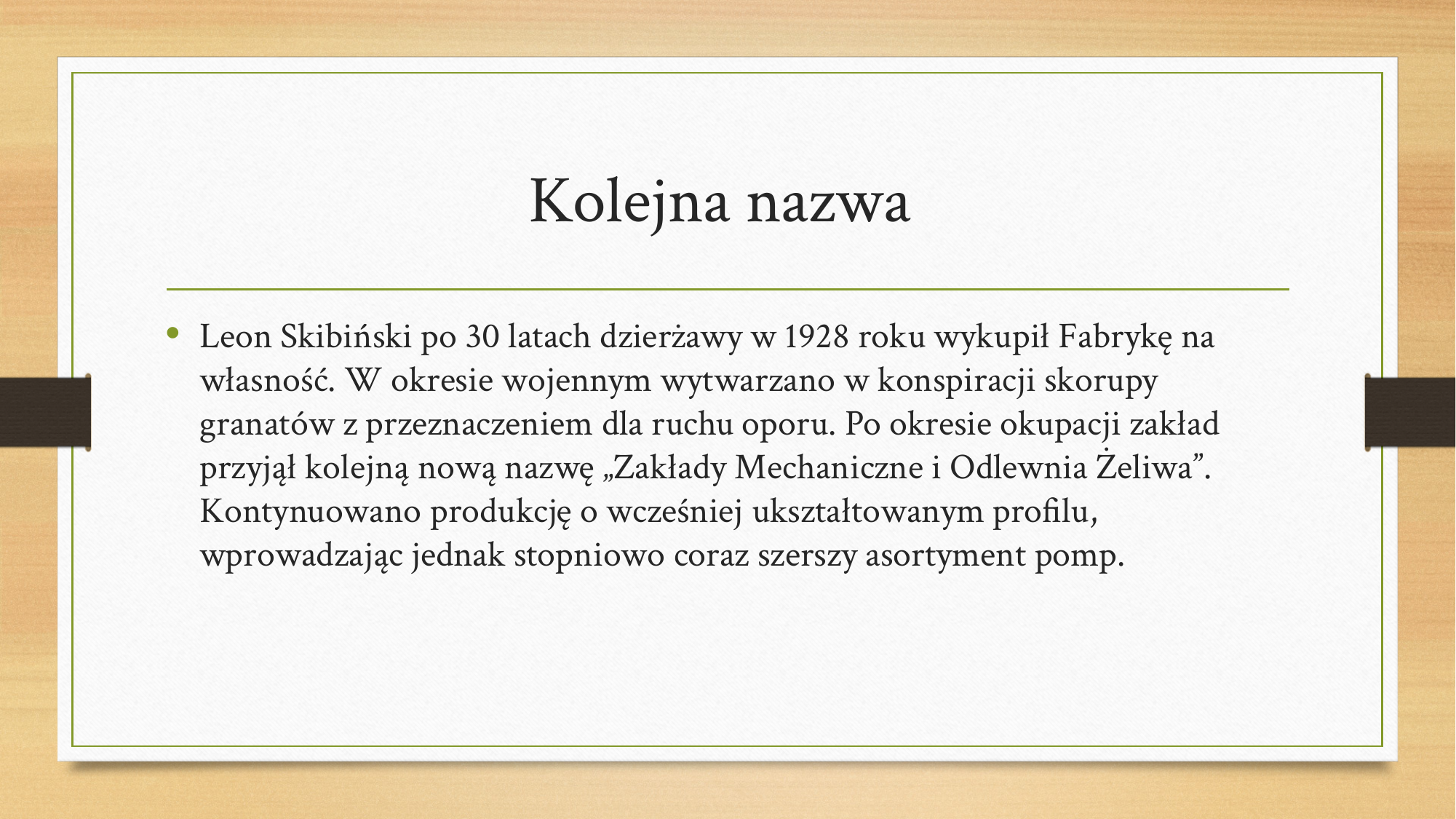

# Kolejna nazwa
Leon Skibiński po 30 latach dzierżawy w 1928 roku wykupił Fabrykę na własność. W okresie wojennym wytwarzano w konspiracji skorupy granatów z przeznaczeniem dla ruchu oporu. Po okresie okupacji zakład przyjął kolejną nową nazwę „Zakłady Mechaniczne i Odlewnia Żeliwa”. Kontynuowano produkcję o wcześniej ukształtowanym profilu, wprowadzając jednak stopniowo coraz szerszy asortyment pomp.